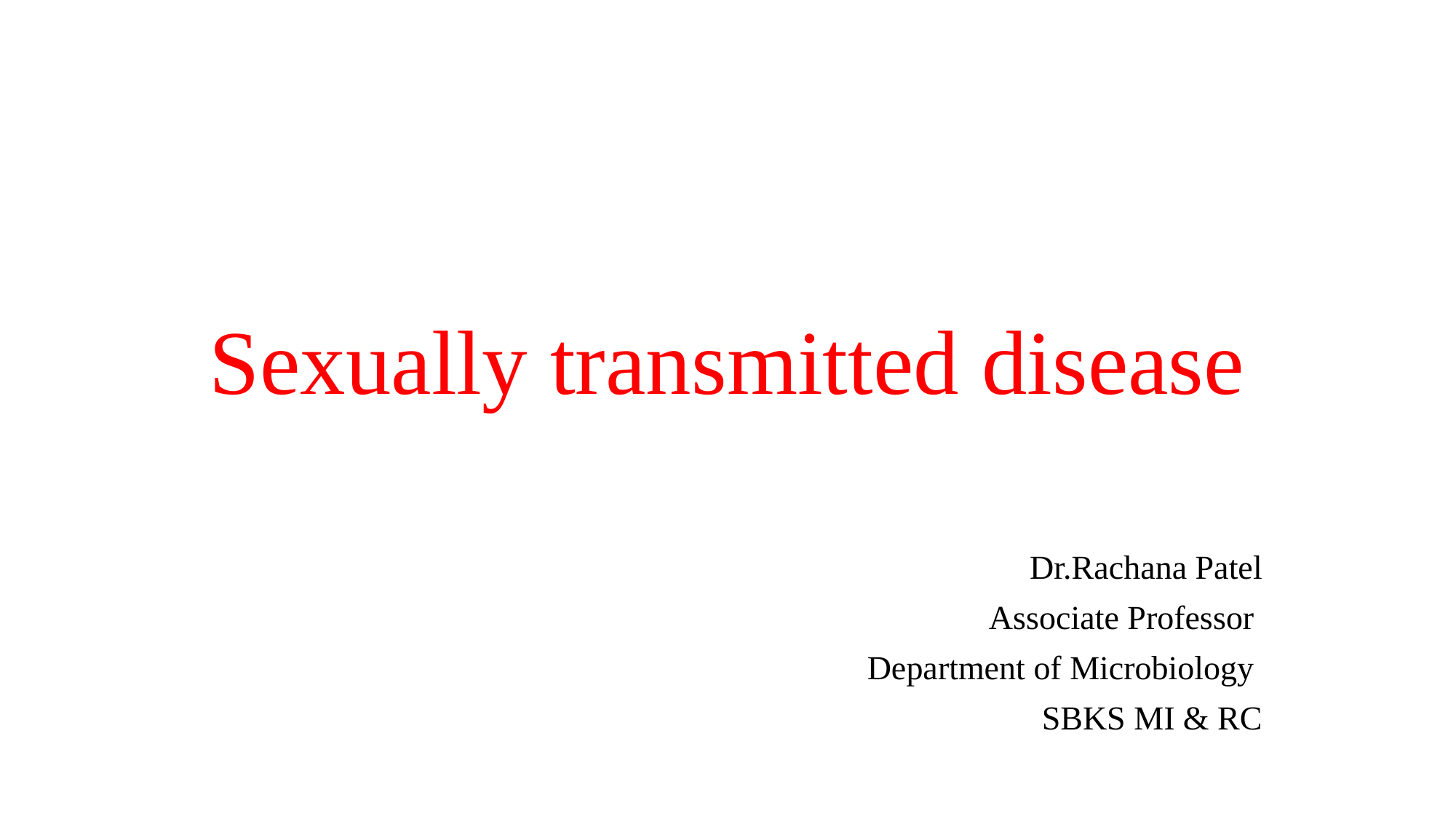

# Sexually transmitted disease
Dr.Rachana Patel
Associate Professor
Department of Microbiology
SBKS MI & RC